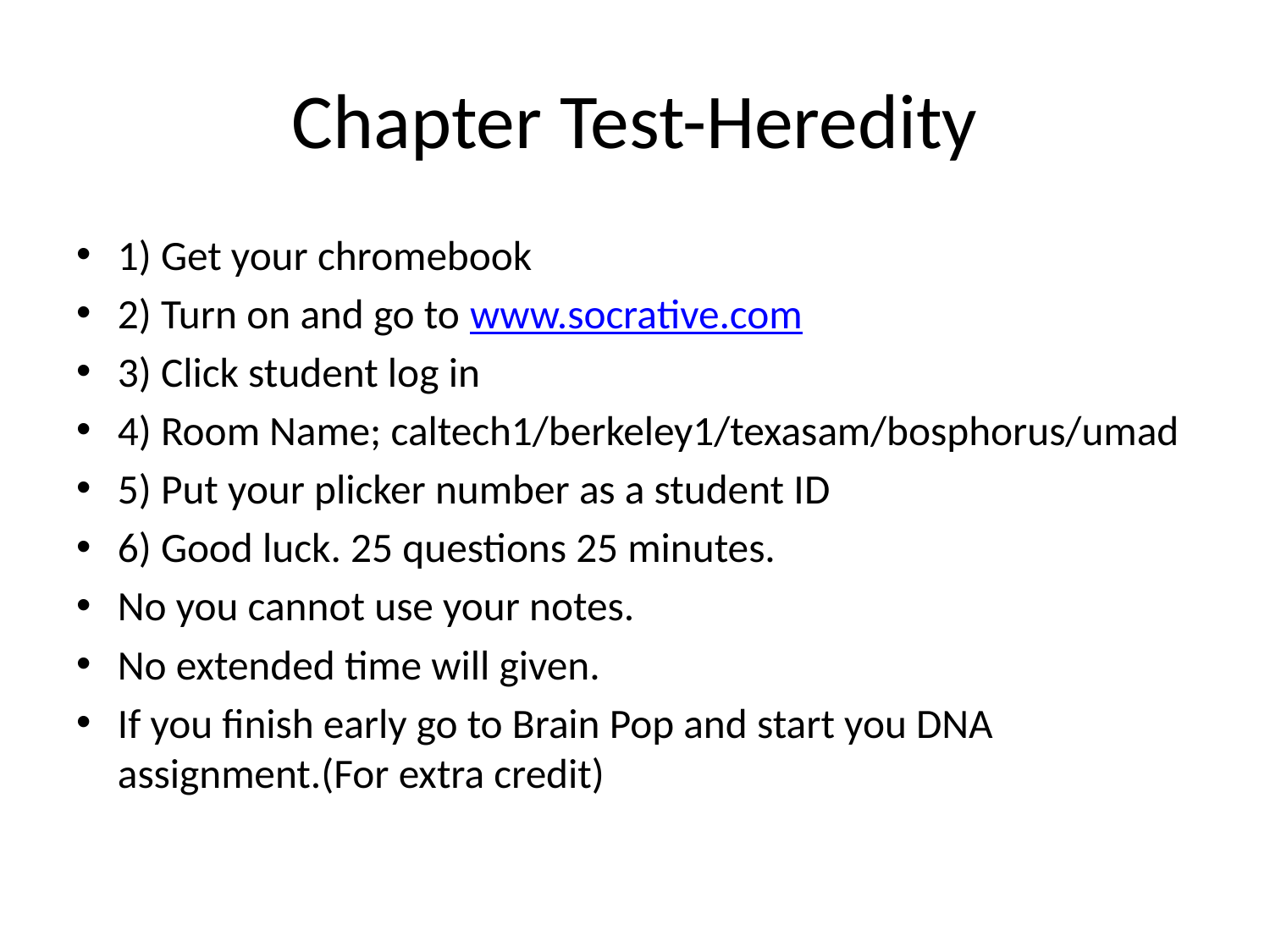

# Chapter Test-Heredity
1) Get your chromebook
2) Turn on and go to www.socrative.com
3) Click student log in
4) Room Name; caltech1/berkeley1/texasam/bosphorus/umad
5) Put your plicker number as a student ID
6) Good luck. 25 questions 25 minutes.
No you cannot use your notes.
No extended time will given.
If you finish early go to Brain Pop and start you DNA assignment.(For extra credit)